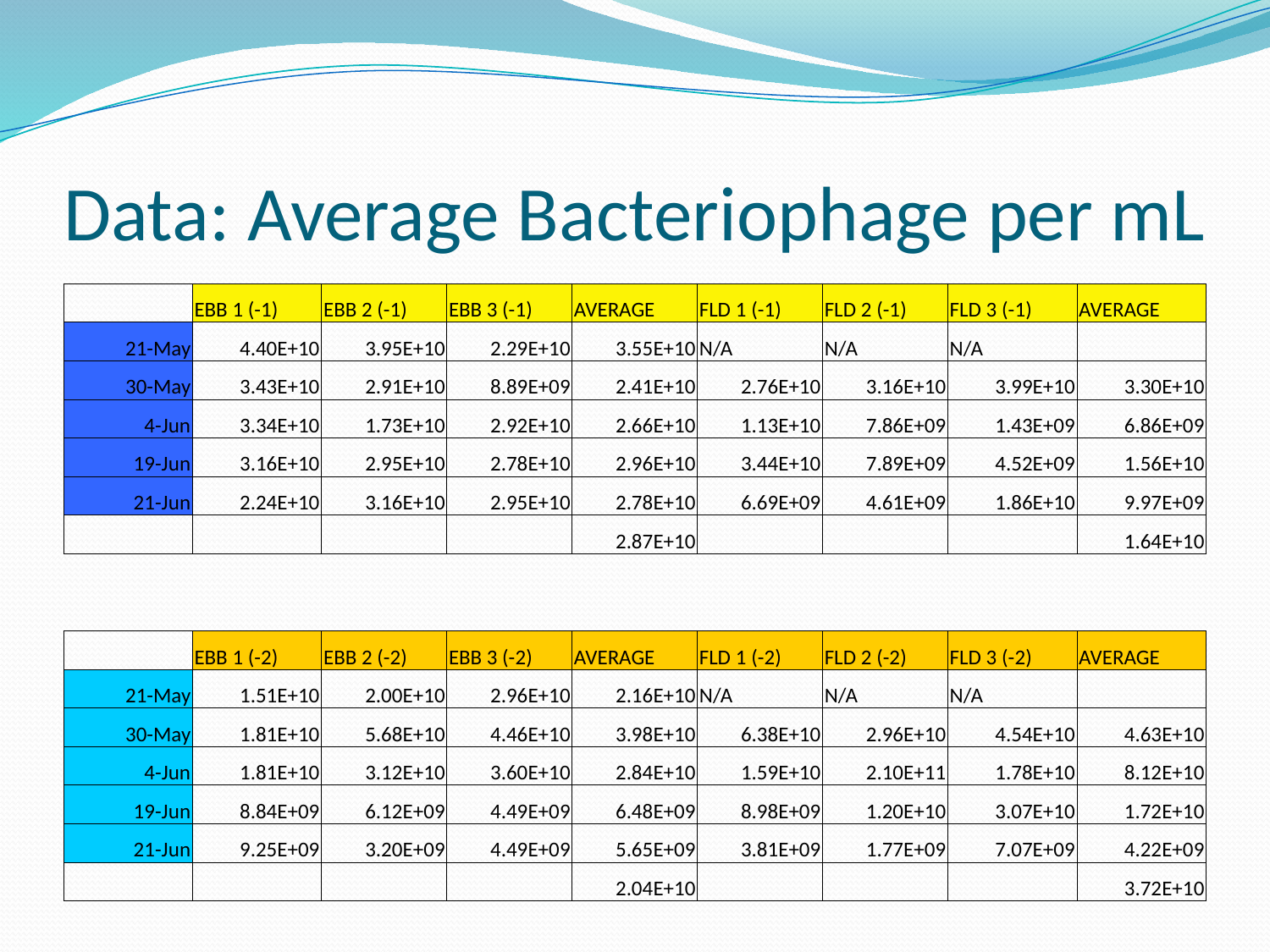

# Data: Average Bacteriophage per mL
|  | EBB 1 (-1) | EBB 2 (-1) | EBB 3 (-1) | AVERAGE | FLD 1 (-1) | FLD 2 (-1) | FLD 3 (-1) | AVERAGE |
| --- | --- | --- | --- | --- | --- | --- | --- | --- |
| 21-May | 4.40E+10 | 3.95E+10 | 2.29E+10 | 3.55E+10 | N/A | N/A | N/A |  |
| 30-May | 3.43E+10 | 2.91E+10 | 8.89E+09 | 2.41E+10 | 2.76E+10 | 3.16E+10 | 3.99E+10 | 3.30E+10 |
| 4-Jun | 3.34E+10 | 1.73E+10 | 2.92E+10 | 2.66E+10 | 1.13E+10 | 7.86E+09 | 1.43E+09 | 6.86E+09 |
| 19-Jun | 3.16E+10 | 2.95E+10 | 2.78E+10 | 2.96E+10 | 3.44E+10 | 7.89E+09 | 4.52E+09 | 1.56E+10 |
| 21-Jun | 2.24E+10 | 3.16E+10 | 2.95E+10 | 2.78E+10 | 6.69E+09 | 4.61E+09 | 1.86E+10 | 9.97E+09 |
|  |  |  |  | 2.87E+10 |  |  |  | 1.64E+10 |
|  |  |  |  |  |  |  |  |  |
|  |  |  |  |  |  |  |  |  |
|  | EBB 1 (-2) | EBB 2 (-2) | EBB 3 (-2) | AVERAGE | FLD 1 (-2) | FLD 2 (-2) | FLD 3 (-2) | AVERAGE |
| 21-May | 1.51E+10 | 2.00E+10 | 2.96E+10 | 2.16E+10 | N/A | N/A | N/A |  |
| 30-May | 1.81E+10 | 5.68E+10 | 4.46E+10 | 3.98E+10 | 6.38E+10 | 2.96E+10 | 4.54E+10 | 4.63E+10 |
| 4-Jun | 1.81E+10 | 3.12E+10 | 3.60E+10 | 2.84E+10 | 1.59E+10 | 2.10E+11 | 1.78E+10 | 8.12E+10 |
| 19-Jun | 8.84E+09 | 6.12E+09 | 4.49E+09 | 6.48E+09 | 8.98E+09 | 1.20E+10 | 3.07E+10 | 1.72E+10 |
| 21-Jun | 9.25E+09 | 3.20E+09 | 4.49E+09 | 5.65E+09 | 3.81E+09 | 1.77E+09 | 7.07E+09 | 4.22E+09 |
|  |  |  |  | 2.04E+10 |  |  |  | 3.72E+10 |